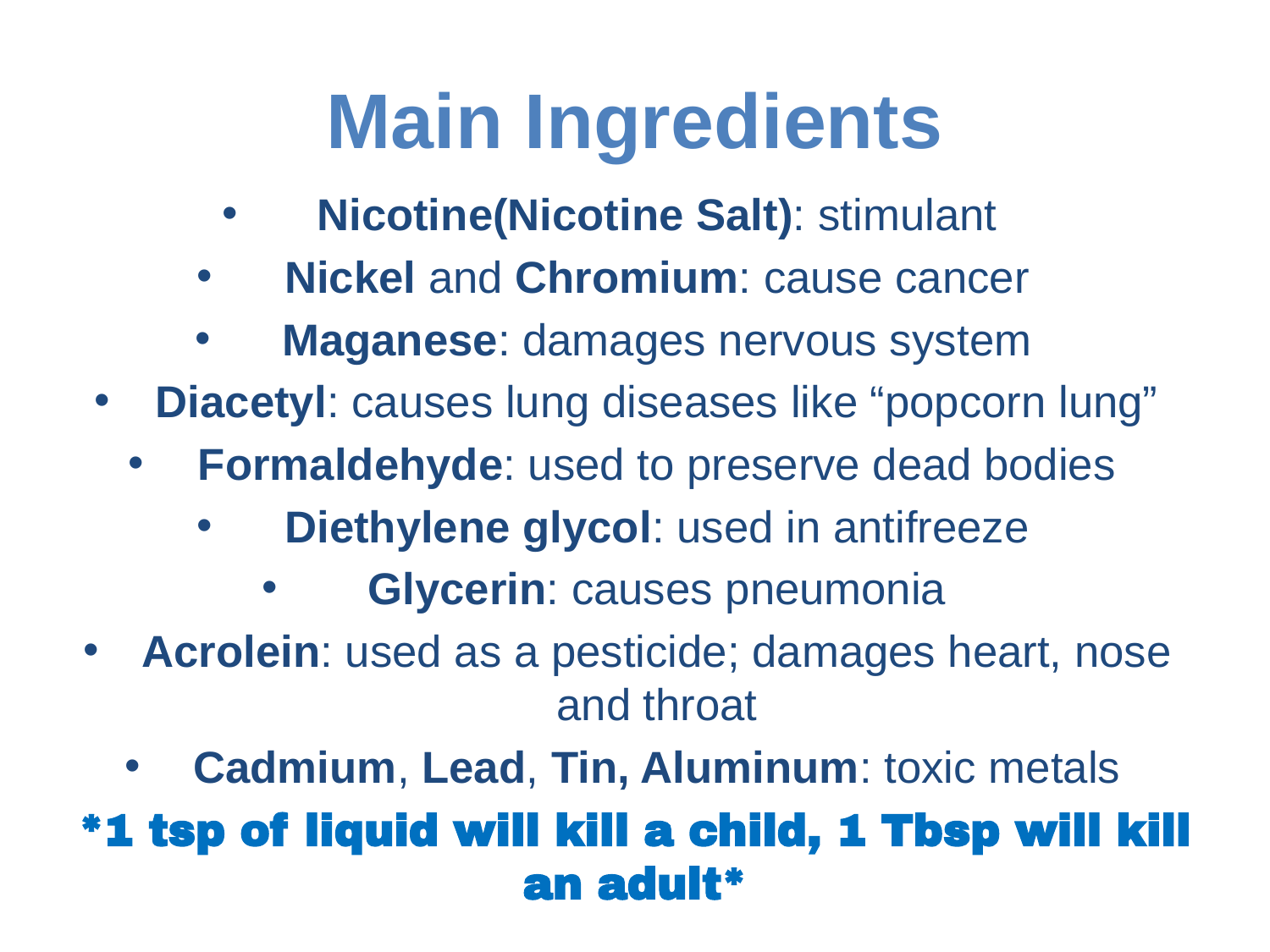

# Main Ingredients
Nicotine(Nicotine Salt): stimulant
Nickel and Chromium: cause cancer
Maganese: damages nervous system
Diacetyl: causes lung diseases like “popcorn lung”
Formaldehyde: used to preserve dead bodies
Diethylene glycol: used in antifreeze
Glycerin: causes pneumonia
Acrolein: used as a pesticide; damages heart, nose and throat
Cadmium, Lead, Tin, Aluminum: toxic metals
*1 tsp of liquid will kill a child, 1 Tbsp will kill an adult*